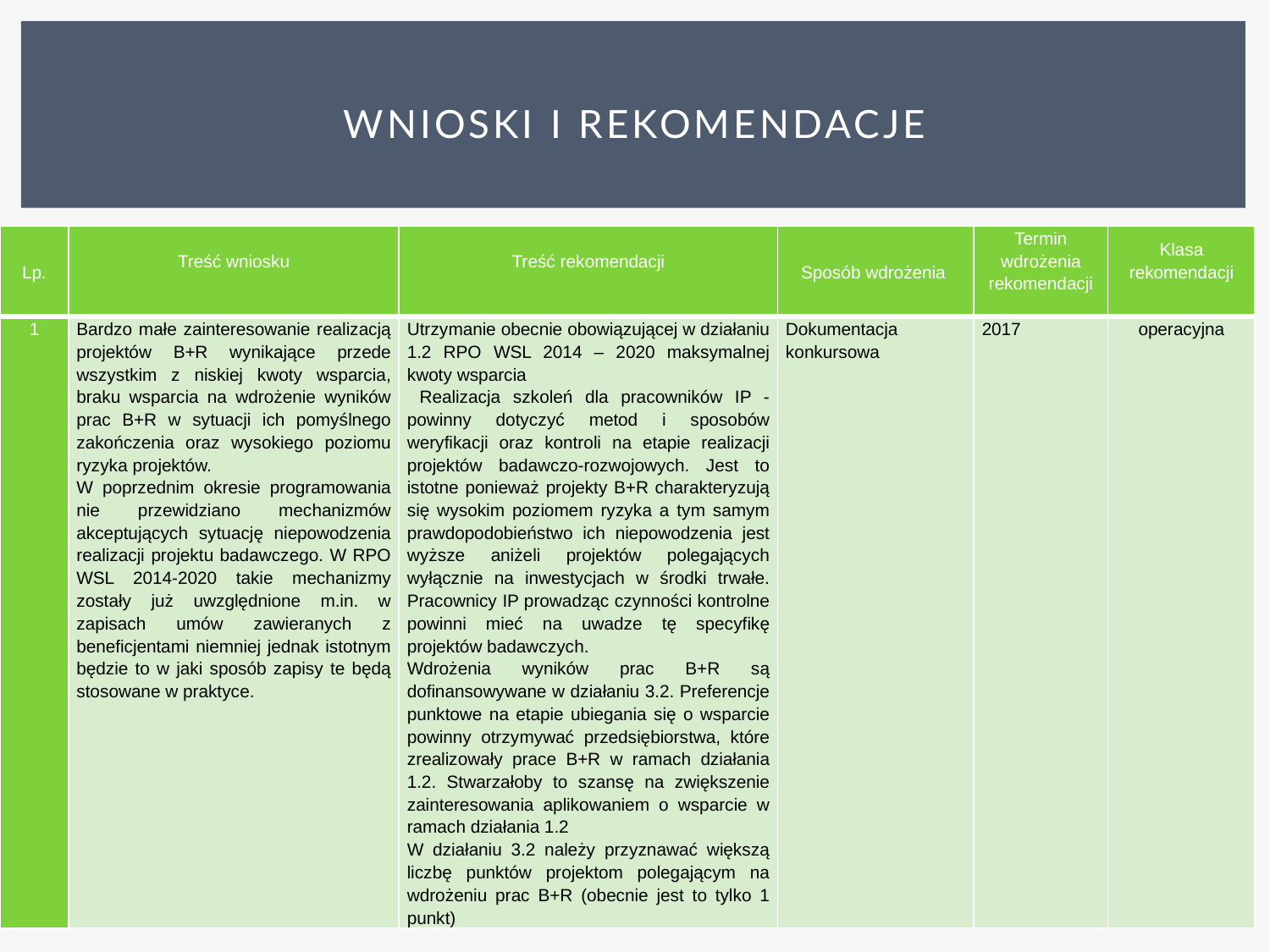

# Wnioski i rekomendacje
| Lp. | Treść wniosku | Treść rekomendacji | Sposób wdrożenia | Termin wdrożenia rekomendacji | Klasa rekomendacji |
| --- | --- | --- | --- | --- | --- |
| 1 | Bardzo małe zainteresowanie realizacją projektów B+R wynikające przede wszystkim z niskiej kwoty wsparcia, braku wsparcia na wdrożenie wyników prac B+R w sytuacji ich pomyślnego zakończenia oraz wysokiego poziomu ryzyka projektów. W poprzednim okresie programowania nie przewidziano mechanizmów akceptujących sytuację niepowodzenia realizacji projektu badawczego. W RPO WSL 2014-2020 takie mechanizmy zostały już uwzględnione m.in. w zapisach umów zawieranych z beneficjentami niemniej jednak istotnym będzie to w jaki sposób zapisy te będą stosowane w praktyce. | Utrzymanie obecnie obowiązującej w działaniu 1.2 RPO WSL 2014 – 2020 maksymalnej kwoty wsparcia  Realizacja szkoleń dla pracowników IP - powinny dotyczyć metod i sposobów weryfikacji oraz kontroli na etapie realizacji projektów badawczo-rozwojowych. Jest to istotne ponieważ projekty B+R charakteryzują się wysokim poziomem ryzyka a tym samym prawdopodobieństwo ich niepowodzenia jest wyższe aniżeli projektów polegających wyłącznie na inwestycjach w środki trwałe. Pracownicy IP prowadząc czynności kontrolne powinni mieć na uwadze tę specyfikę projektów badawczych. Wdrożenia wyników prac B+R są dofinansowywane w działaniu 3.2. Preferencje punktowe na etapie ubiegania się o wsparcie powinny otrzymywać przedsiębiorstwa, które zrealizowały prace B+R w ramach działania 1.2. Stwarzałoby to szansę na zwiększenie zainteresowania aplikowaniem o wsparcie w ramach działania 1.2 W działaniu 3.2 należy przyznawać większą liczbę punktów projektom polegającym na wdrożeniu prac B+R (obecnie jest to tylko 1 punkt) | Dokumentacja konkursowa | 2017 | operacyjna |